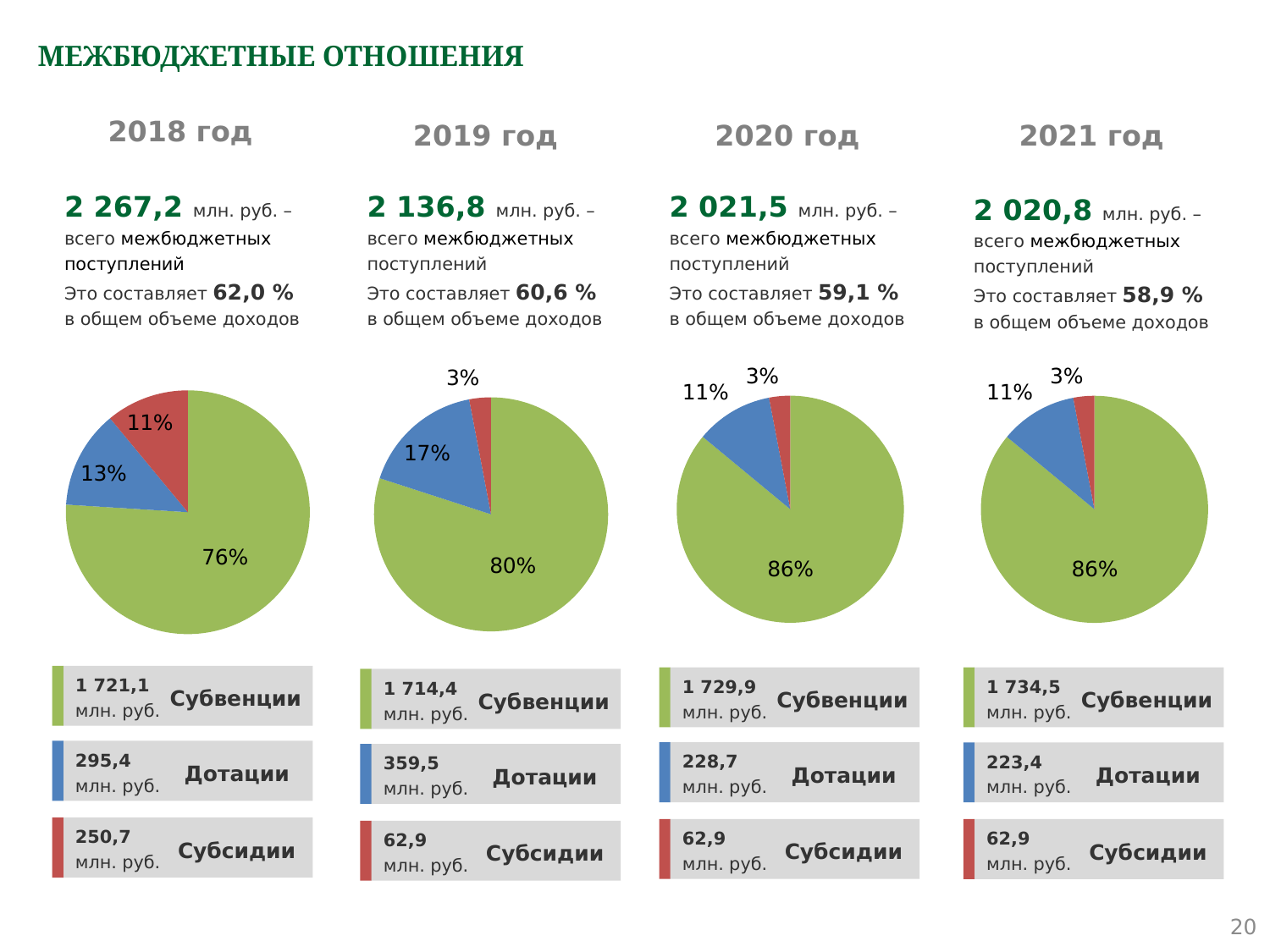

# МЕЖБЮДЖЕТНЫЕ ОТНОШЕНИЯ

2018 год
2019 год
2020 год
2021 год
2 021,5 млн. руб. –
всего межбюджетных поступлений
Это составляет 59,1 % в общем объеме доходов
2 267,2 млн. руб. –
всего межбюджетных поступлений
Это составляет 62,0 % в общем объеме доходов
2 136,8 млн. руб. –
всего межбюджетных поступлений
Это составляет 60,6 % в общем объеме доходов
2 020,8 млн. руб. –
всего межбюджетных поступлений
Это составляет 58,9 % в общем объеме доходов

### Chart

| Category | Продажи |
|---|---|
| Субвенции | 0.76 |
| Дотации | 0.13 |
| Субсидии | 0.11 |

### Chart

| Category | Продажи |
|---|---|
| Субвенции | 0.86 |
| Дотации | 0.11 |
| Субсидии | 0.03 |

### Chart

| Category | Продажи |
|---|---|
| Субвенции | 0.86 |
| Дотации | 0.11 |
| Субсидии | 0.03 |

### Chart

| Category | Продажи |
|---|---|
| Субвенции | 0.8 |
| Дотации | 0.17 |
| Субсидии | 0.03 |
1 721,1
млн. руб.
1 729,9
млн. руб.
1 734,5
млн. руб.

1 714,4
млн. руб.

Субвенции
Субвенции
Субвенции
Субвенции
295,4
млн. руб.
228,7
млн. руб.
223,4
млн. руб.

359,5
млн. руб.

Дотации
Дотации
Дотации
Дотации
250,7
млн. руб.
62,9
млн. руб.
62,9
млн. руб.

62,9
млн. руб.

Субсидии
Субсидии
Субсидии
Субсидии
20